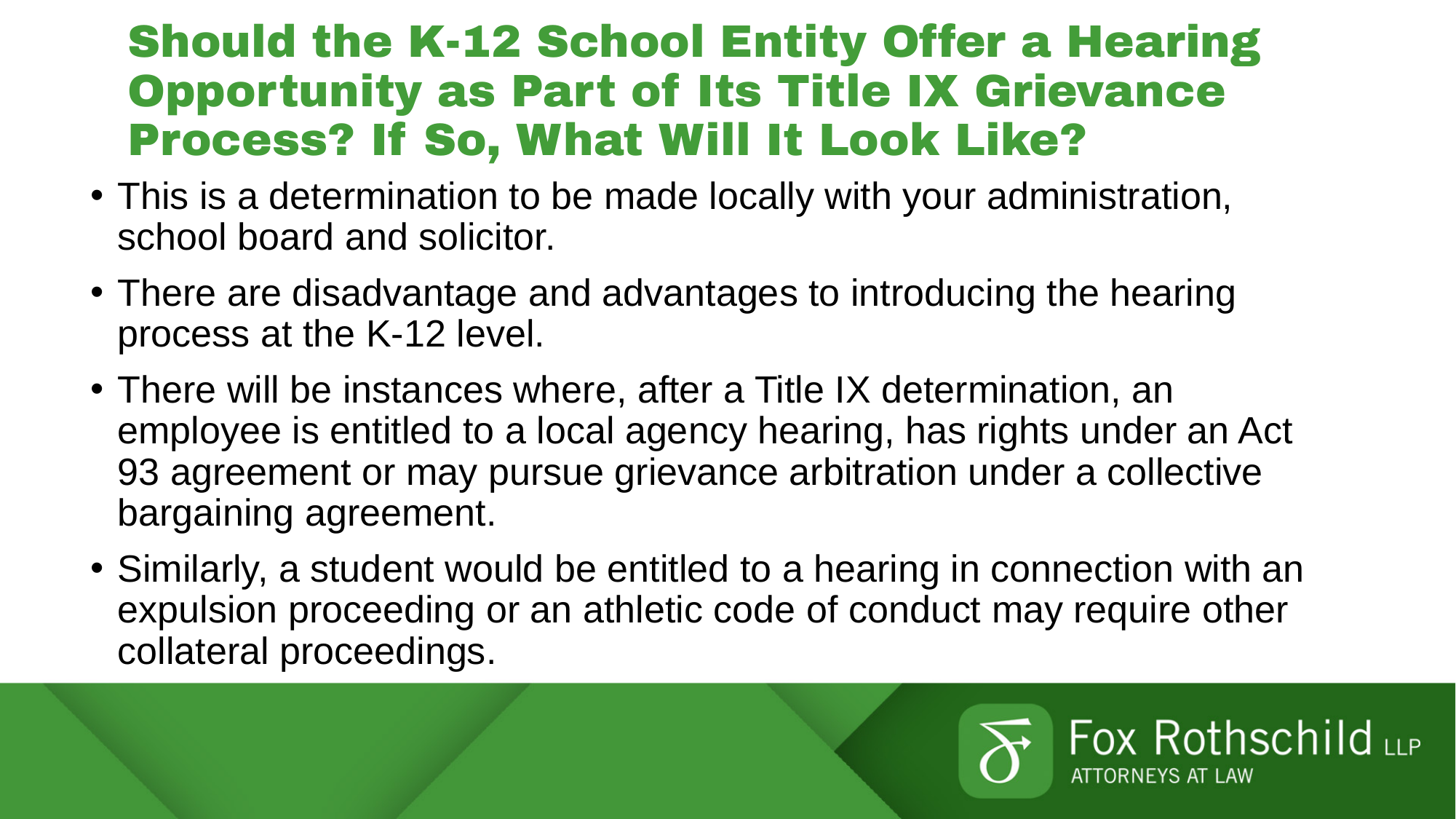

# Should the K-12 School Entity Offer a Hearing Opportunity as Part of Its Title IX Grievance Process? If So, What Will It Look Like?
This is a determination to be made locally with your administration, school board and solicitor.
There are disadvantage and advantages to introducing the hearing process at the K-12 level.
There will be instances where, after a Title IX determination, an employee is entitled to a local agency hearing, has rights under an Act 93 agreement or may pursue grievance arbitration under a collective bargaining agreement.
Similarly, a student would be entitled to a hearing in connection with an expulsion proceeding or an athletic code of conduct may require other collateral proceedings.